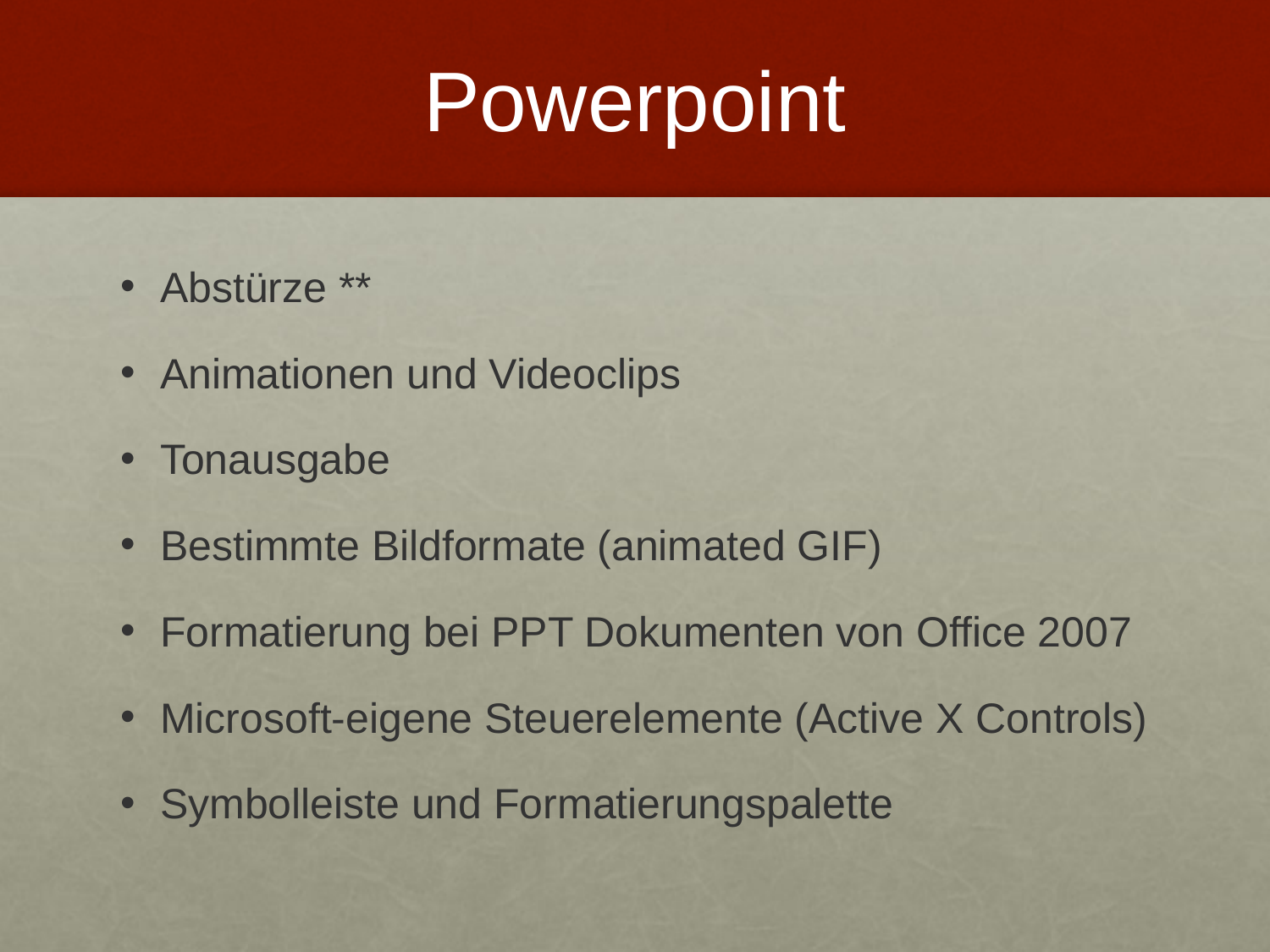

# Powerpoint
Abstürze **
Animationen und Videoclips
Tonausgabe
Bestimmte Bildformate (animated GIF)
Formatierung bei PPT Dokumenten von Office 2007
Microsoft-eigene Steuerelemente (Active X Controls)
Symbolleiste und Formatierungspalette